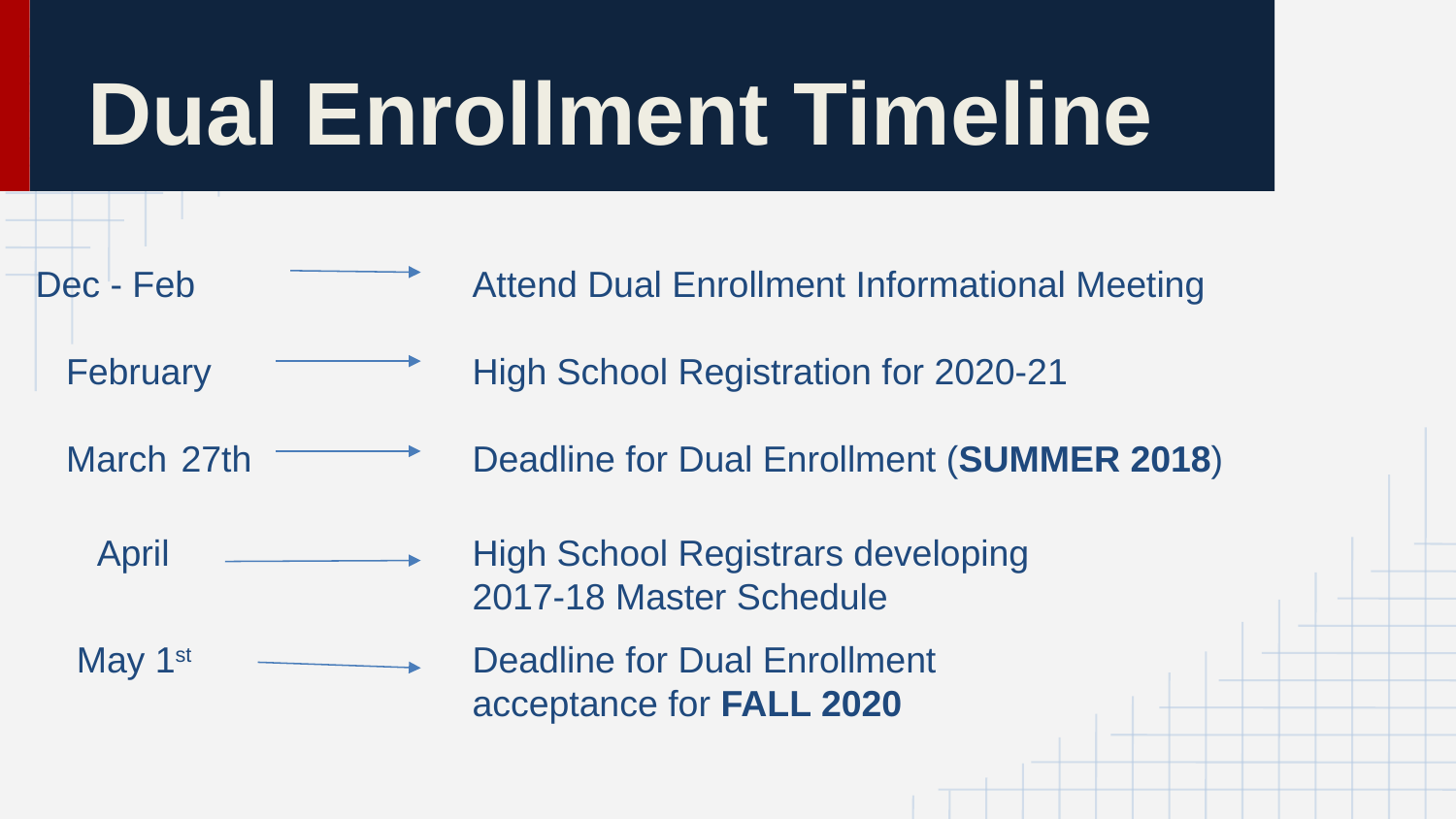

# Dual Enrollment Timeline
Dec - Feb		Attend Dual Enrollment Informational Meeting
   February 		High School Registration for 2020-21
   March	27th		Deadline for Dual Enrollment (SUMMER 2018)

      April			High School Registrars developing   				2017-18 Master Schedule

    May 1st 		Deadline for Dual Enrollment 					acceptance for FALL 2020